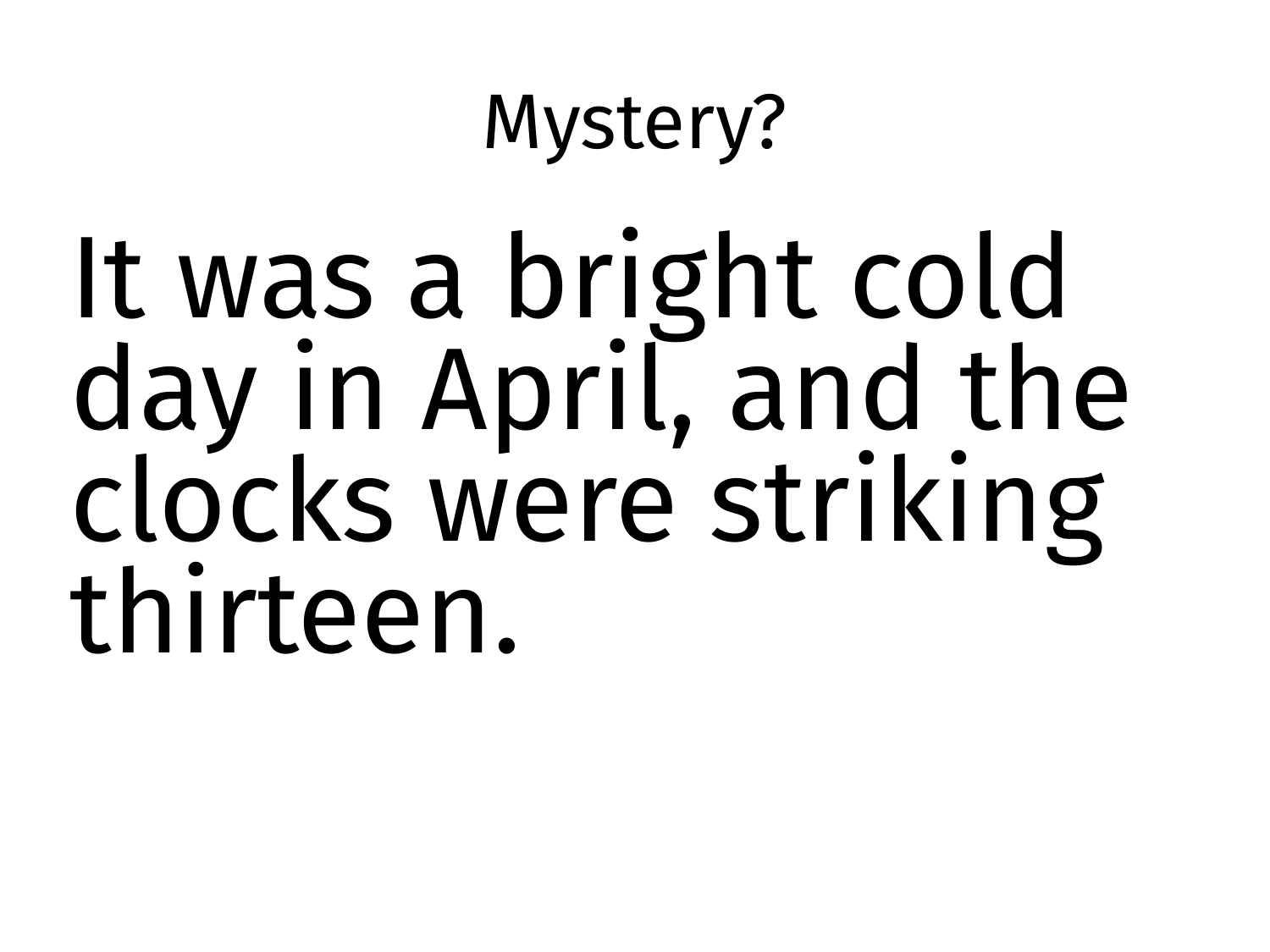

Mystery?
It was a bright cold day in April, and the clocks were striking thirteen.